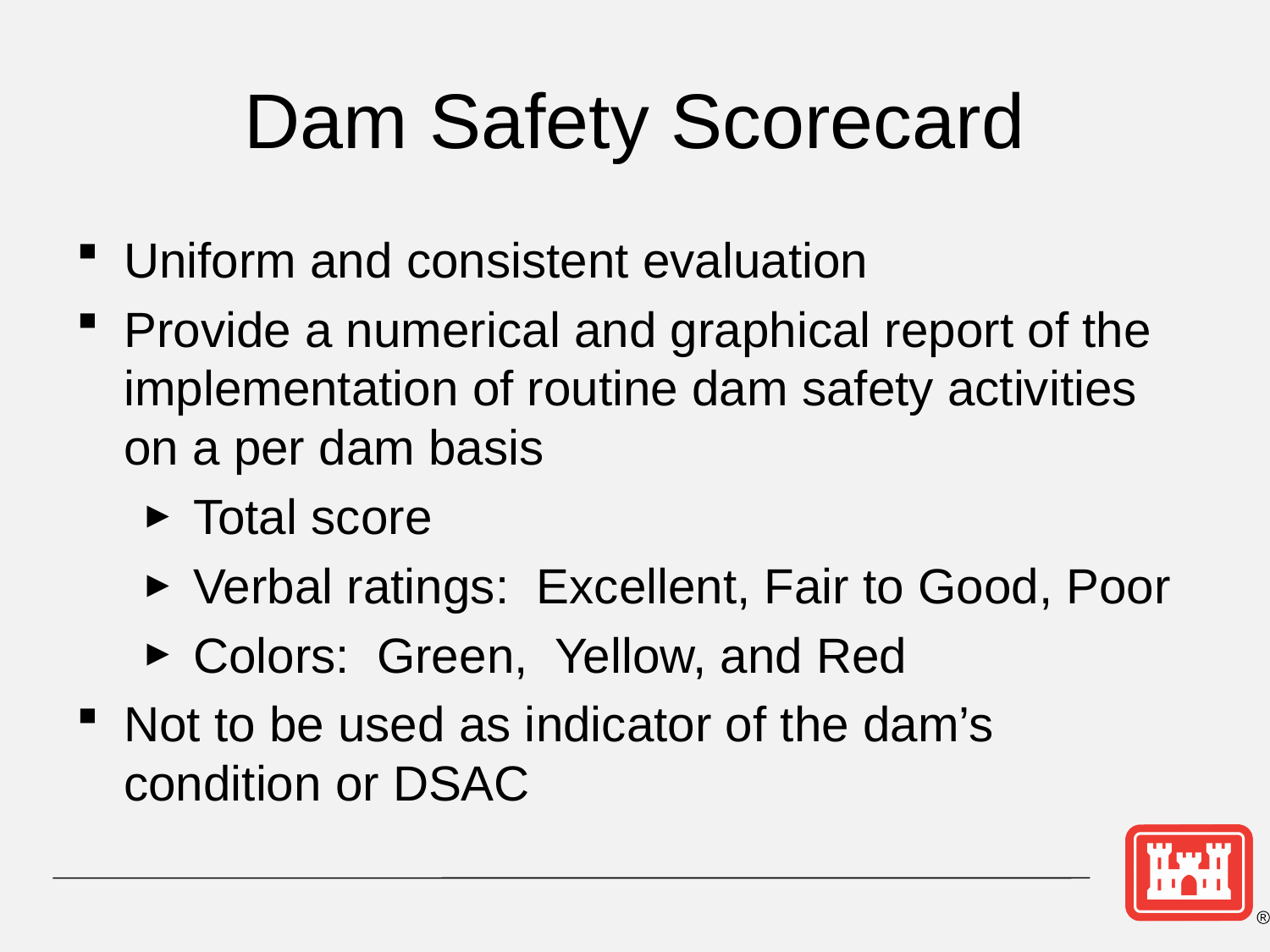

# Dam Safety Scorecard
Uniform and consistent evaluation
Provide a numerical and graphical report of the implementation of routine dam safety activities on a per dam basis
 Total score
 Verbal ratings:  Excellent, Fair to Good, Poor
 Colors:  Green,  Yellow, and Red
Not to be used as indicator of the dam’s condition or DSAC